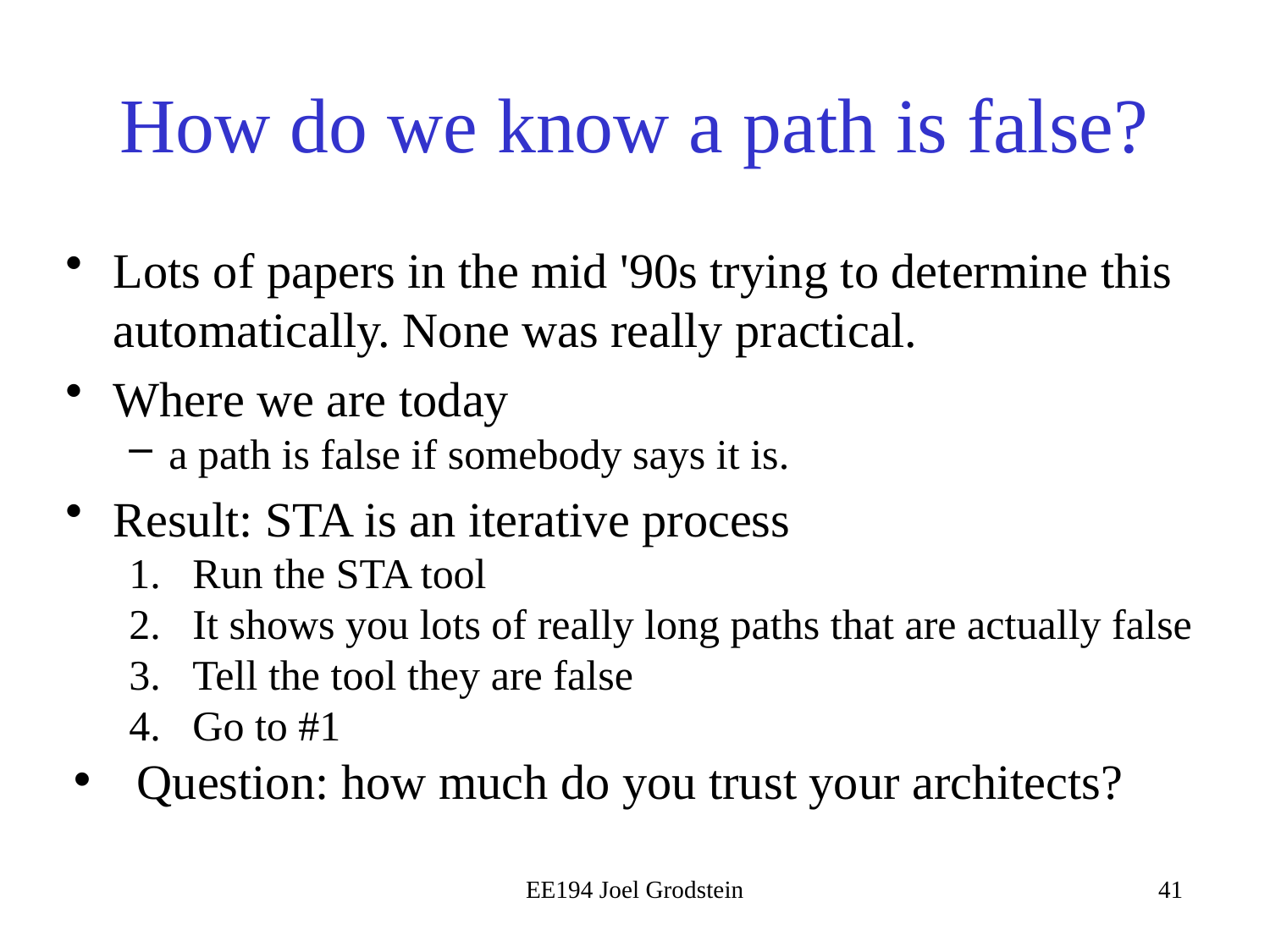

# How do we know a path is false?
Lots of papers in the mid '90s trying to determine this automatically. None was really practical.
Where we are today
a path is false if somebody says it is.
Result: STA is an iterative process
Run the STA tool
It shows you lots of really long paths that are actually false
Tell the tool they are false
Go to #1
Question: how much do you trust your architects?
EE194 Joel Grodstein